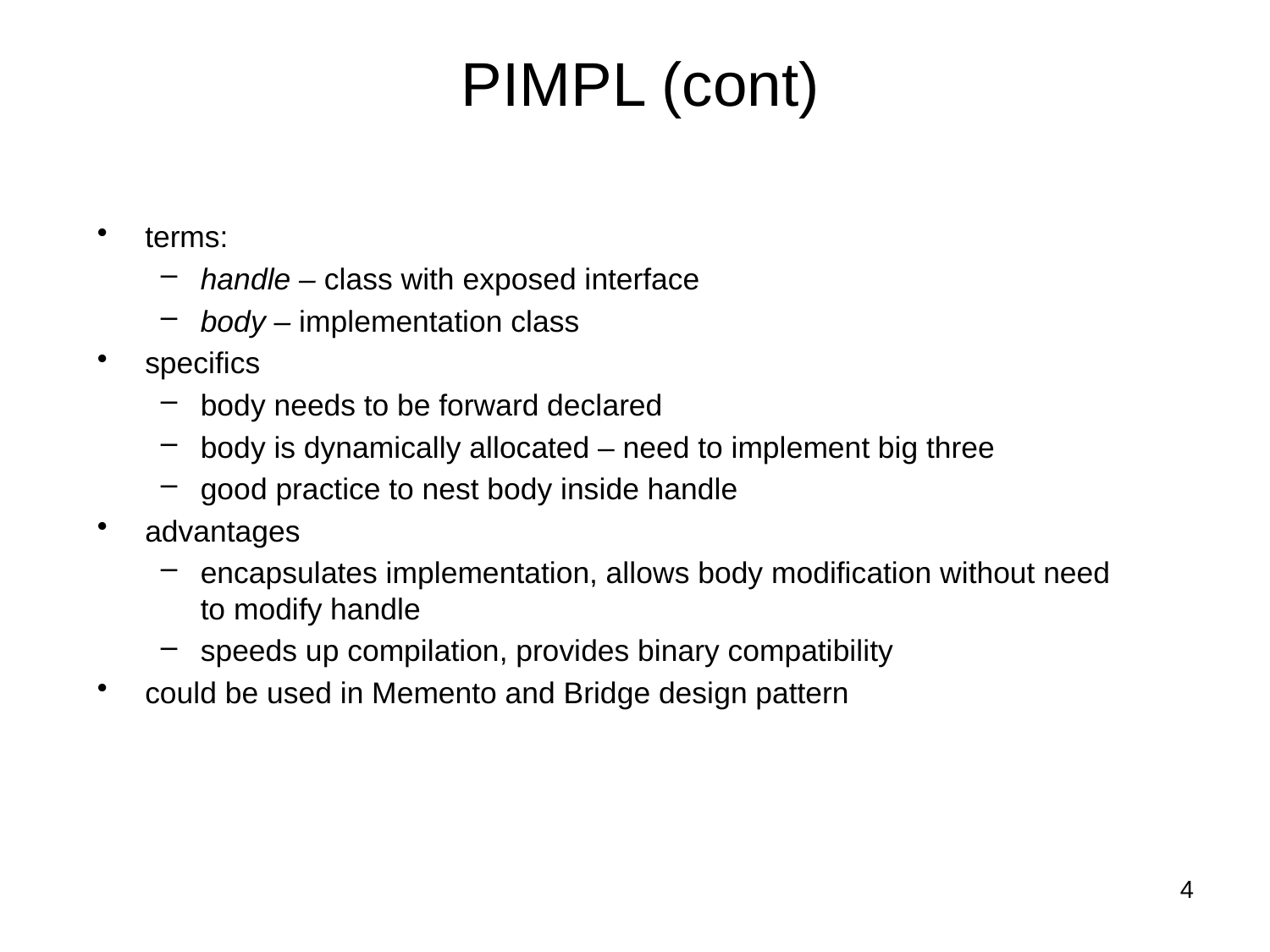

# PIMPL (cont)
terms:
handle – class with exposed interface
body – implementation class
specifics
body needs to be forward declared
body is dynamically allocated – need to implement big three
good practice to nest body inside handle
advantages
encapsulates implementation, allows body modification without need to modify handle
speeds up compilation, provides binary compatibility
could be used in Memento and Bridge design pattern
4